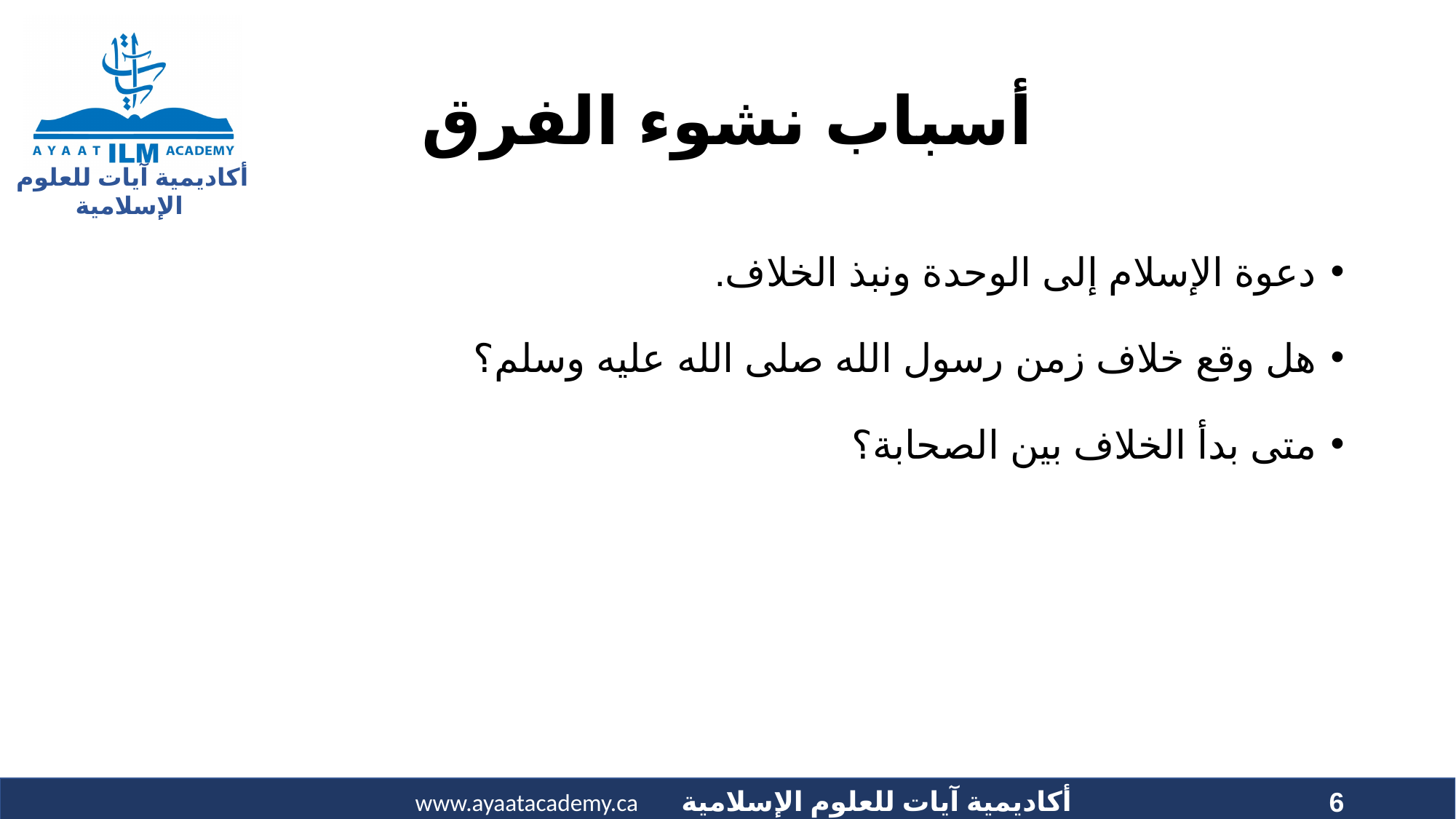

# أسباب نشوء الفرق
دعوة الإسلام إلى الوحدة ونبذ الخلاف.
هل وقع خلاف زمن رسول الله صلى الله عليه وسلم؟
متى بدأ الخلاف بين الصحابة؟
6